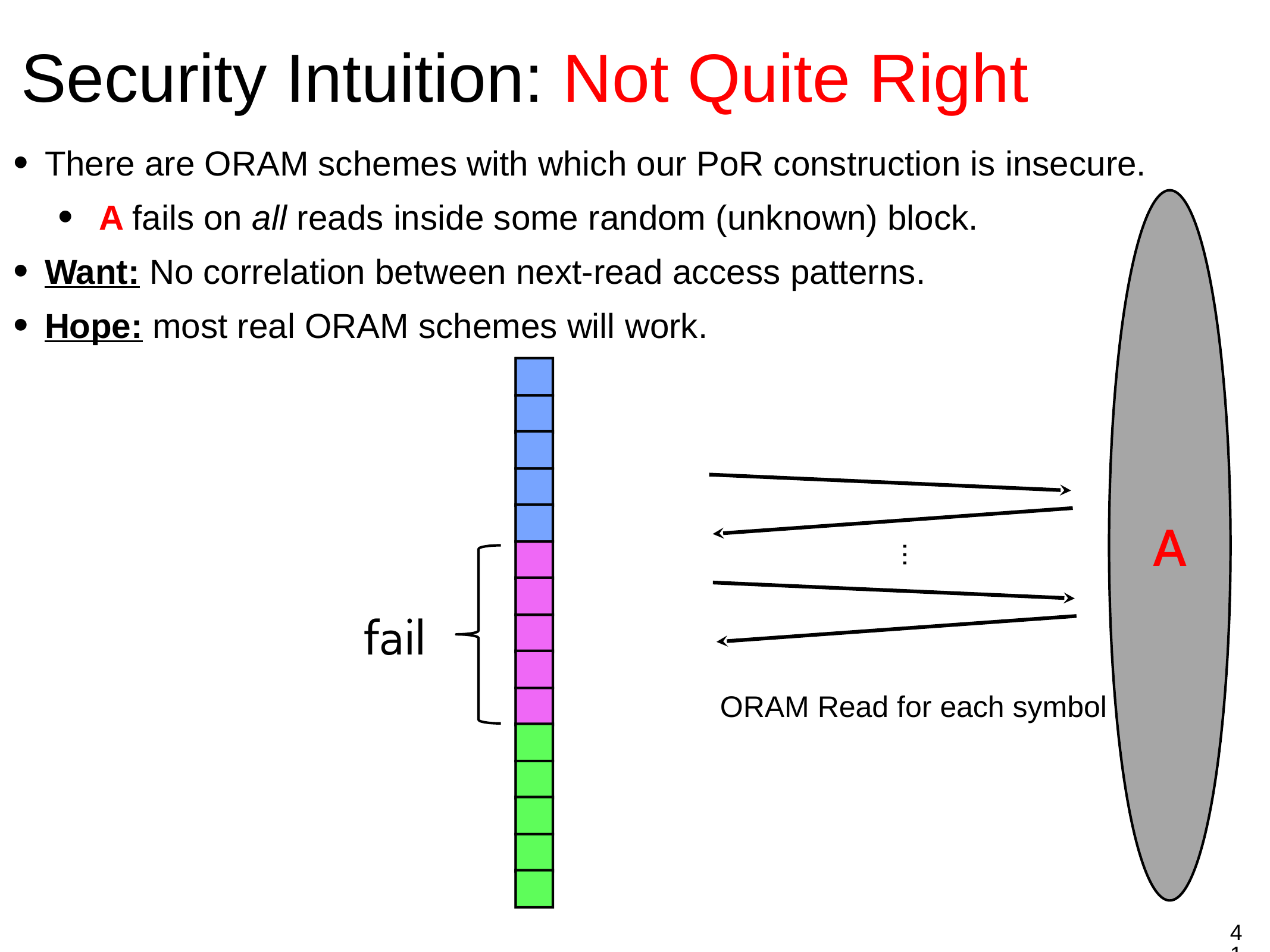

Security Intuition: Not Quite Right
There are ORAM schemes with which our PoR construction is insecure.
 A fails on all reads inside some random (unknown) block.
Want: No correlation between next-read access patterns.
Hope: most real ORAM schemes will work.
A

...

ORAM Read for each symbol

fail
41